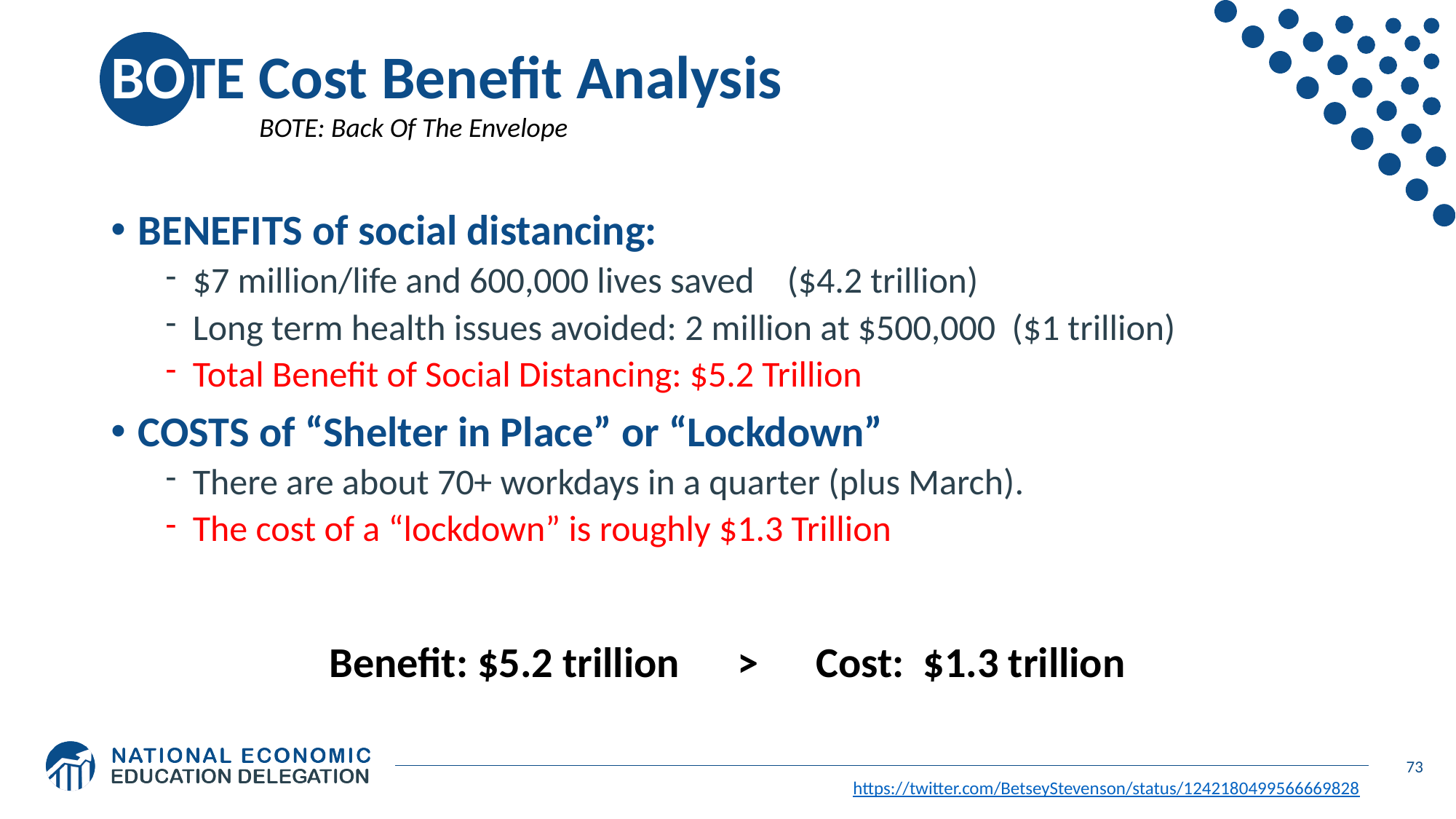

# BOTE Cost Benefit Analysis
BOTE: Back Of The Envelope
BENEFITS of social distancing:
$7 million/life and 600,000 lives saved    ($4.2 trillion)
Long term health issues avoided: 2 million at $500,000  ($1 trillion)
Total Benefit of Social Distancing: $5.2 Trillion
COSTS of “Shelter in Place” or “Lockdown”
There are about 70+ workdays in a quarter (plus March).
The cost of a “lockdown” is roughly $1.3 Trillion

Benefit: $5.2 trillion      >      Cost:  $1.3 trillion
73
https://twitter.com/BetseyStevenson/status/1242180499566669828